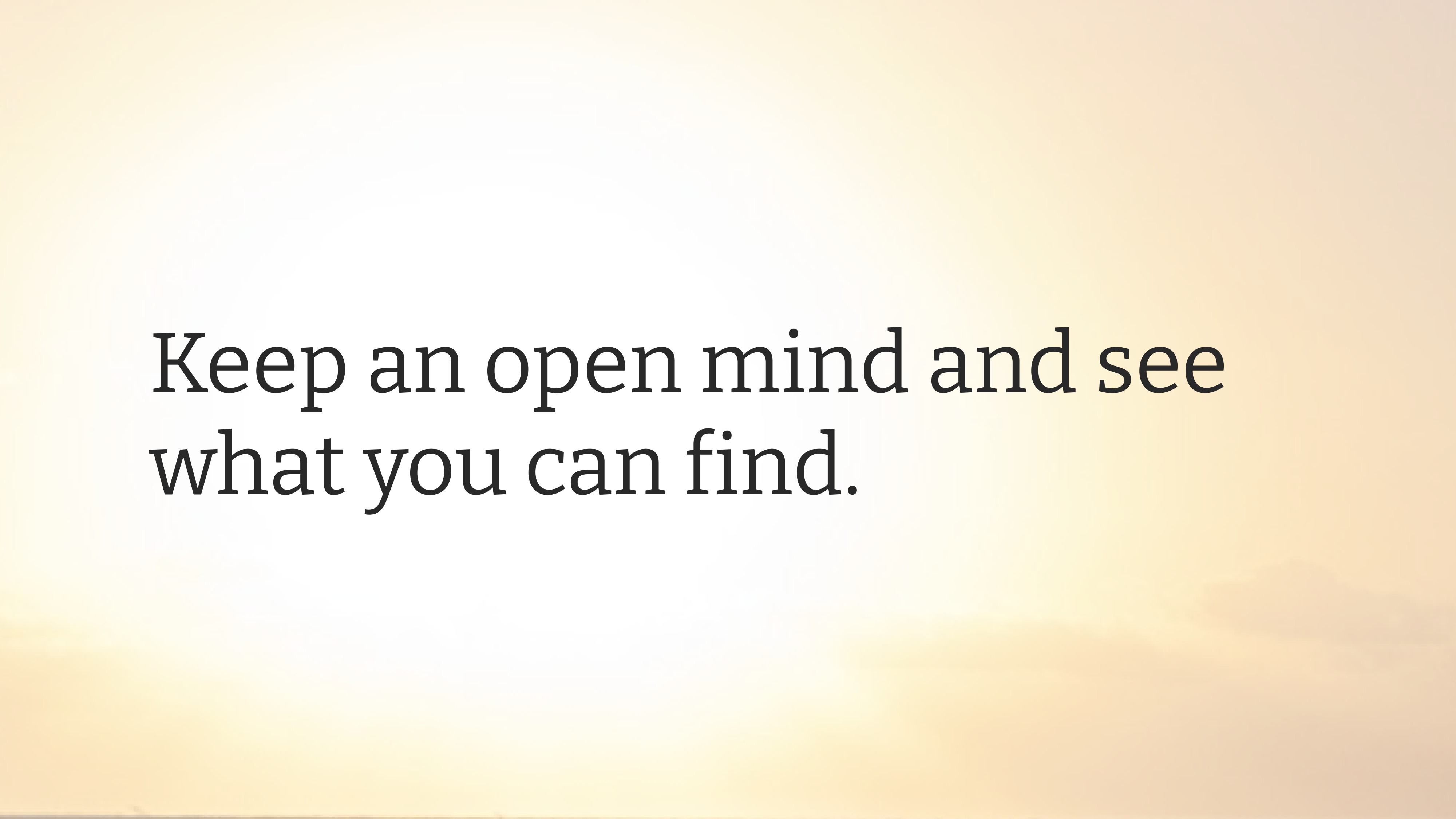

# Keep an open mind and see what you can find.